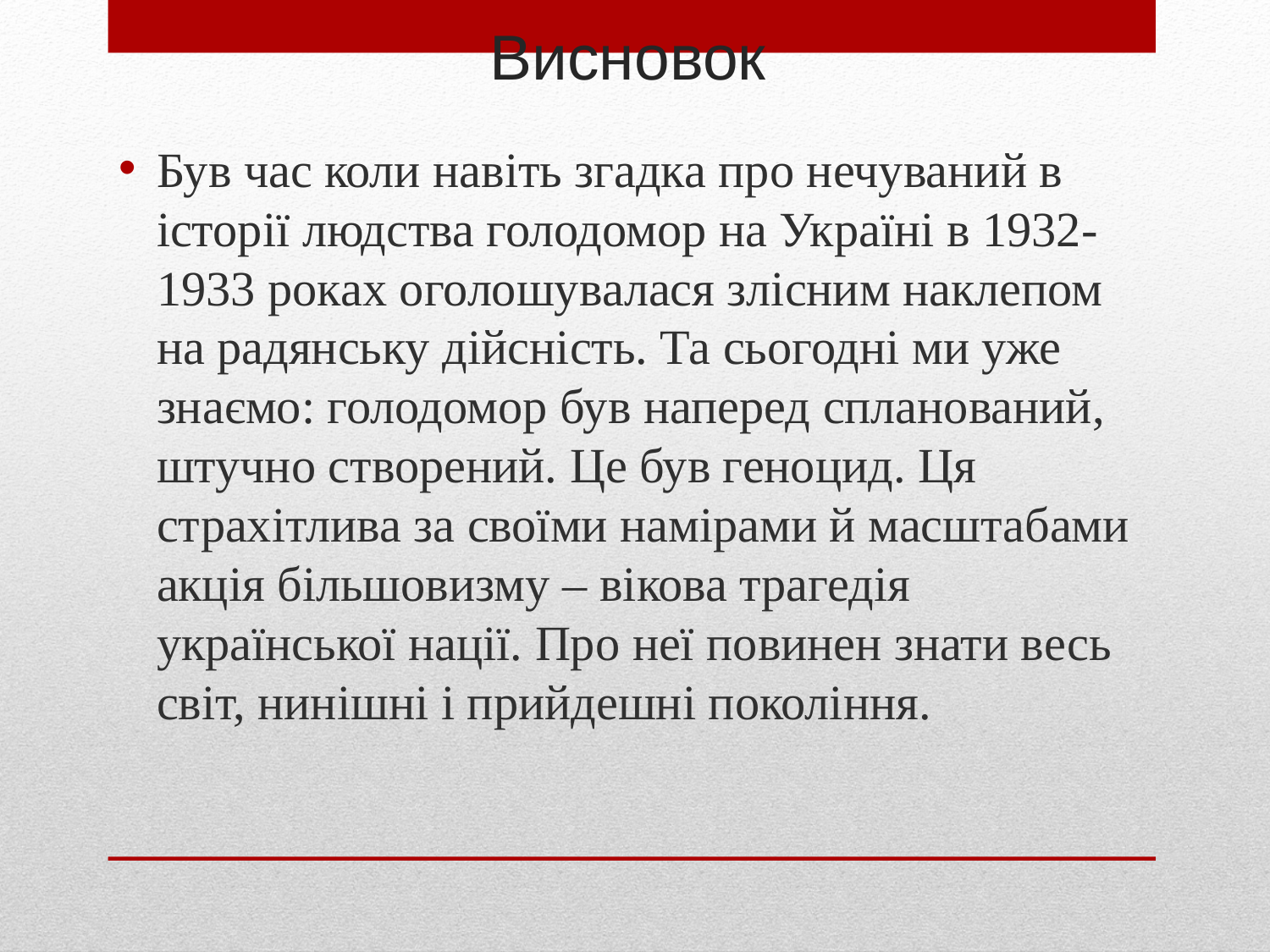

# Висновок
Був час коли навіть згадка про нечуваний в історії людства голодомор на Україні в 1932-1933 роках оголошувалася злісним наклепом на радянську дійсність. Та сьогодні ми уже знаємо: голодомор був наперед спланований, штучно створений. Це був геноцид. Ця страхітлива за своїми намірами й масштабами акція більшовизму – вікова трагедія української нації. Про неї повинен знати весь світ, нинішні і прийдешні покоління.